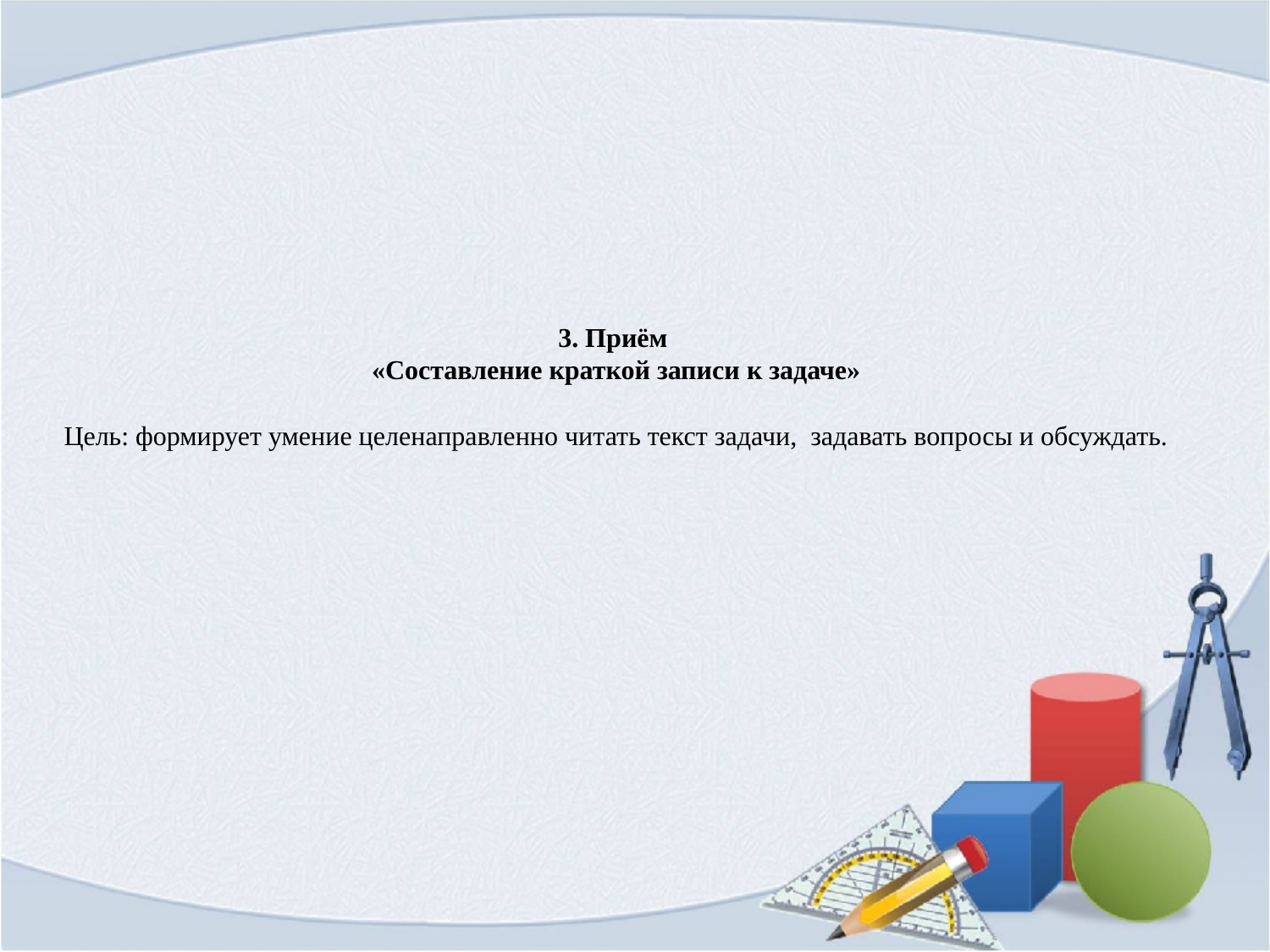

# 3. Приём «Составление краткой записи к задаче» Цель: формирует умение целенаправленно читать текст задачи,  задавать вопросы и обсуждать.